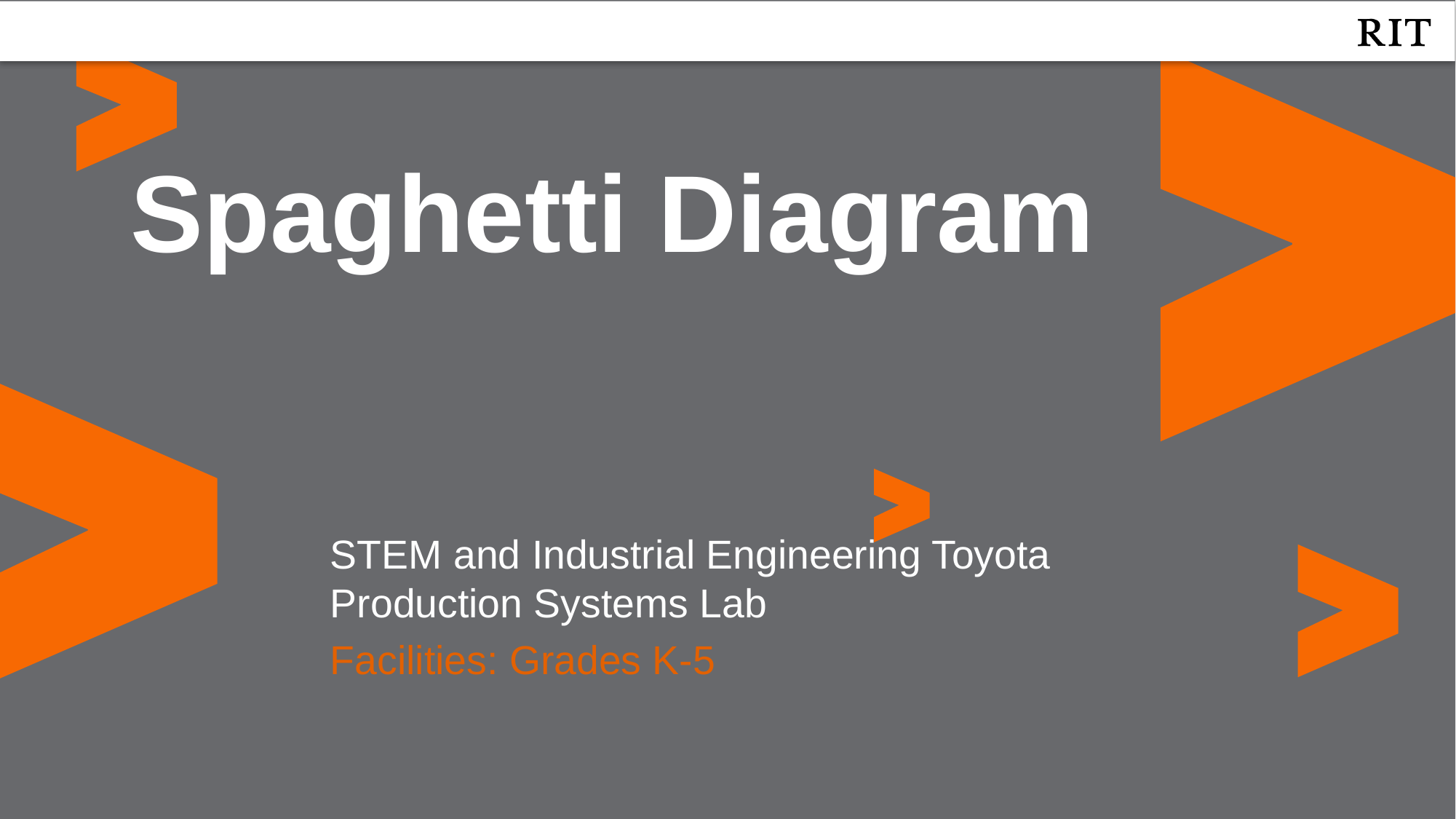

Spaghetti Diagram
STEM and Industrial Engineering Toyota Production Systems Lab
Facilities: Grades K-5